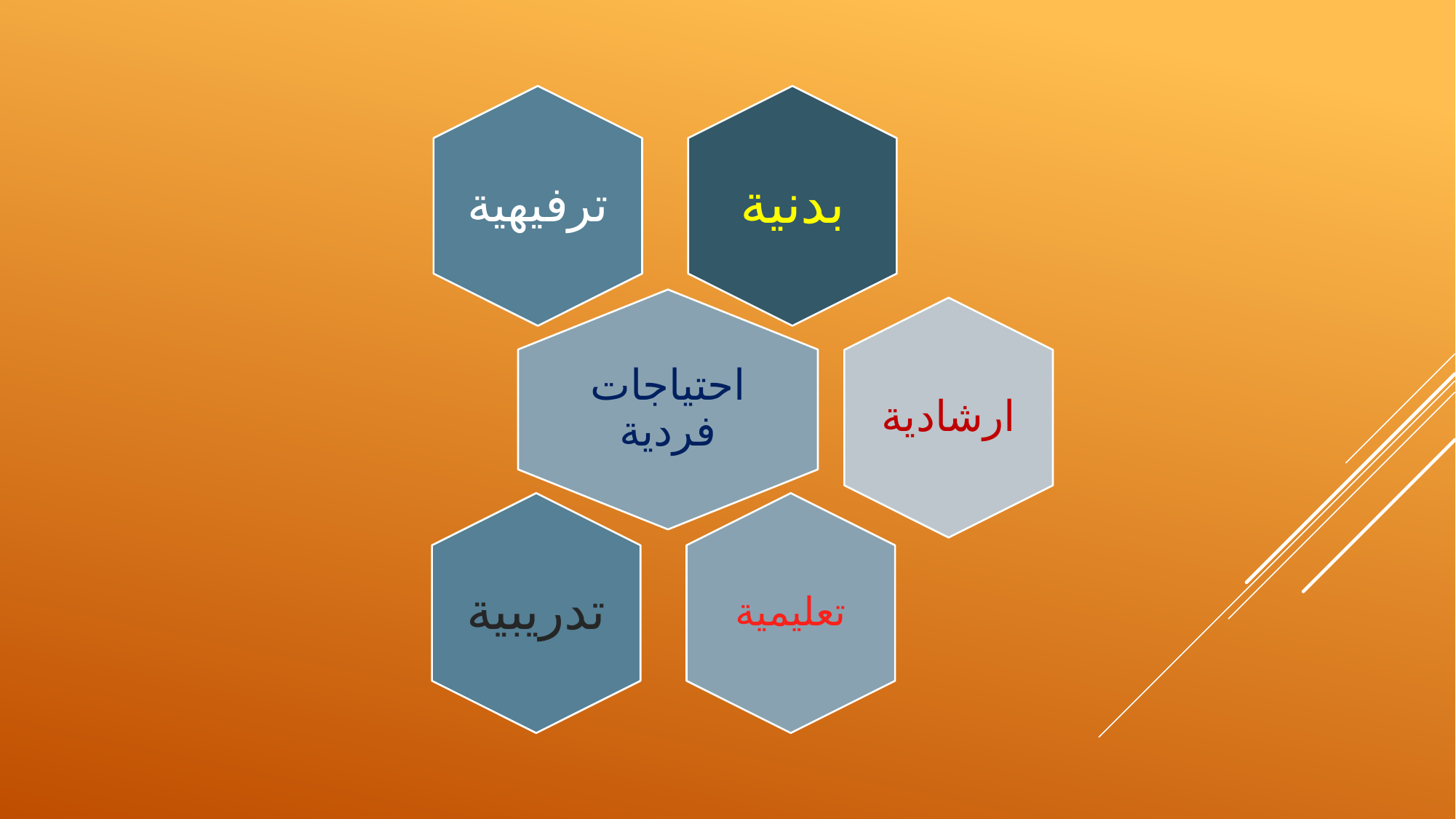

بدنية
ترفيهية
احتياجات فردية
ارشادية
تعليمية
تدريبية